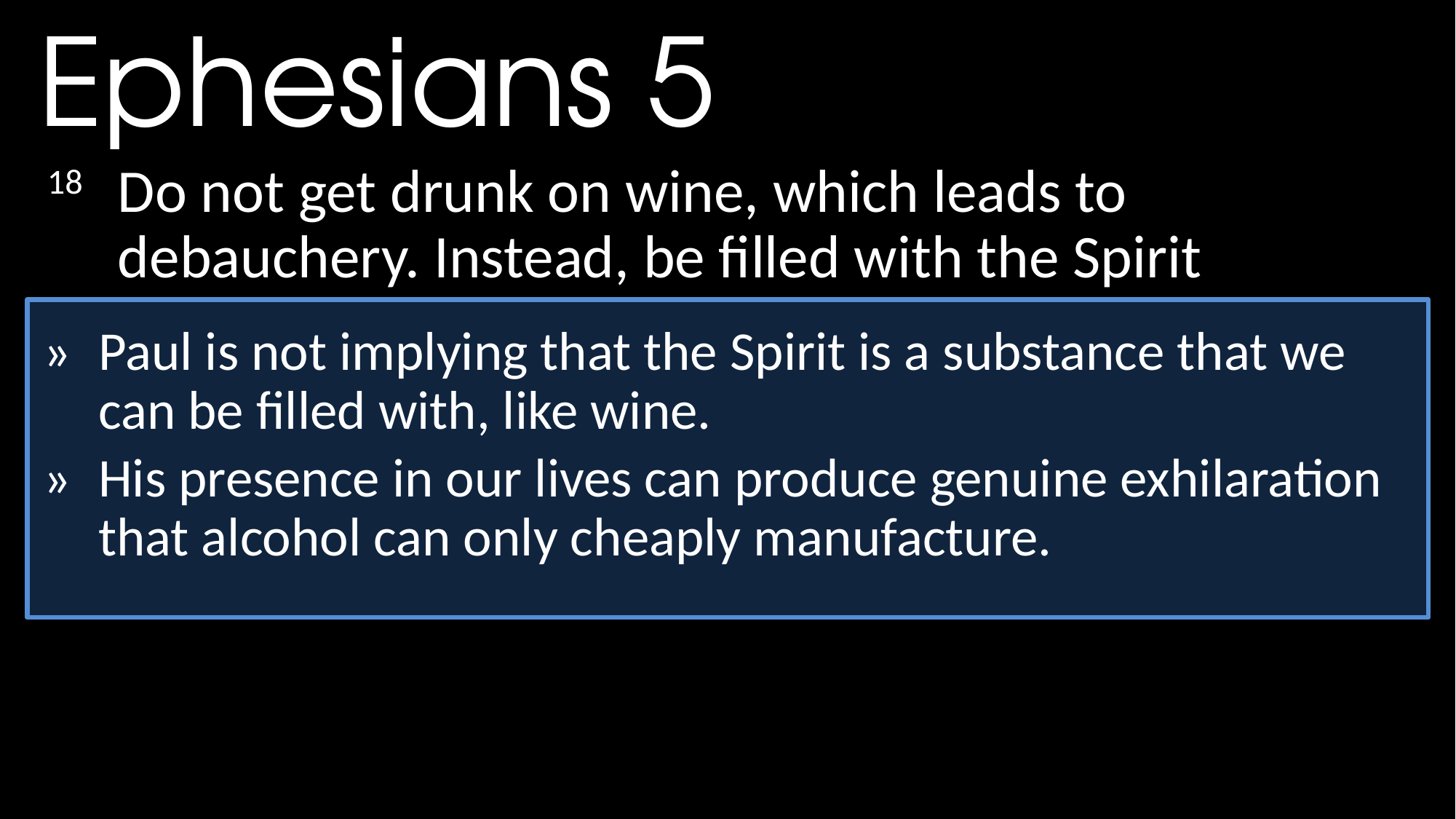

Ephesians 5
18	Do not get drunk on wine, which leads to debauchery. Instead, be filled with the Spirit

»	Paul is not implying that the Spirit is a substance that we can be filled with, like wine.
»	His presence in our lives can produce genuine exhilaration that alcohol can only cheaply manufacture.